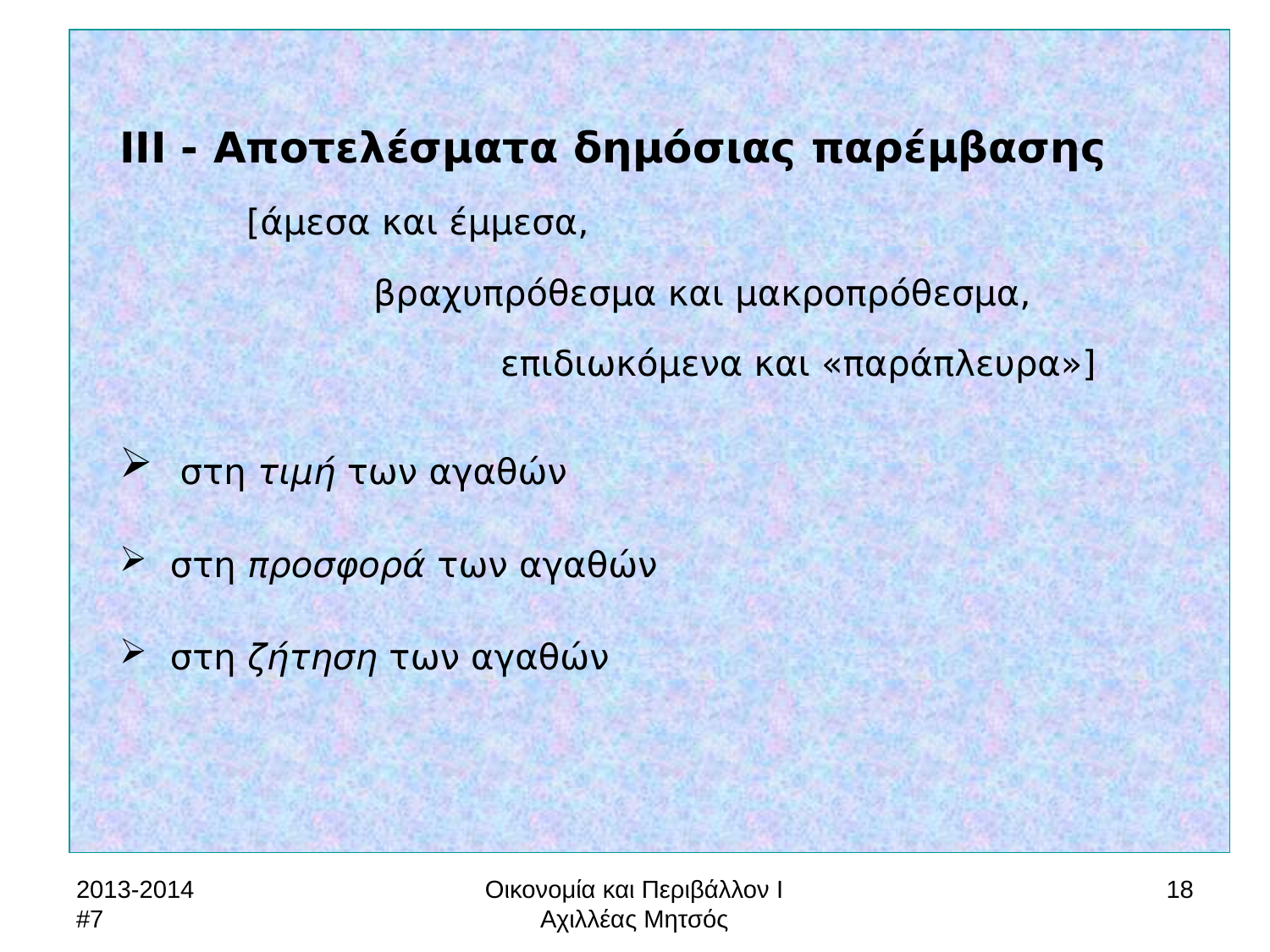

ΙΙΙ - Αποτελέσματα δημόσιας παρέμβασης
	[άμεσα και έμμεσα,
		βραχυπρόθεσμα και μακροπρόθεσμα,
			επιδιωκόμενα και «παράπλευρα»]
  στη τιμή των αγαθών
  στη προσφορά των αγαθών
  στη ζήτηση των αγαθών
2013-2014      #7
Οικονομία και Περιβάλλον Ι
Αχιλλέας Μητσός
18